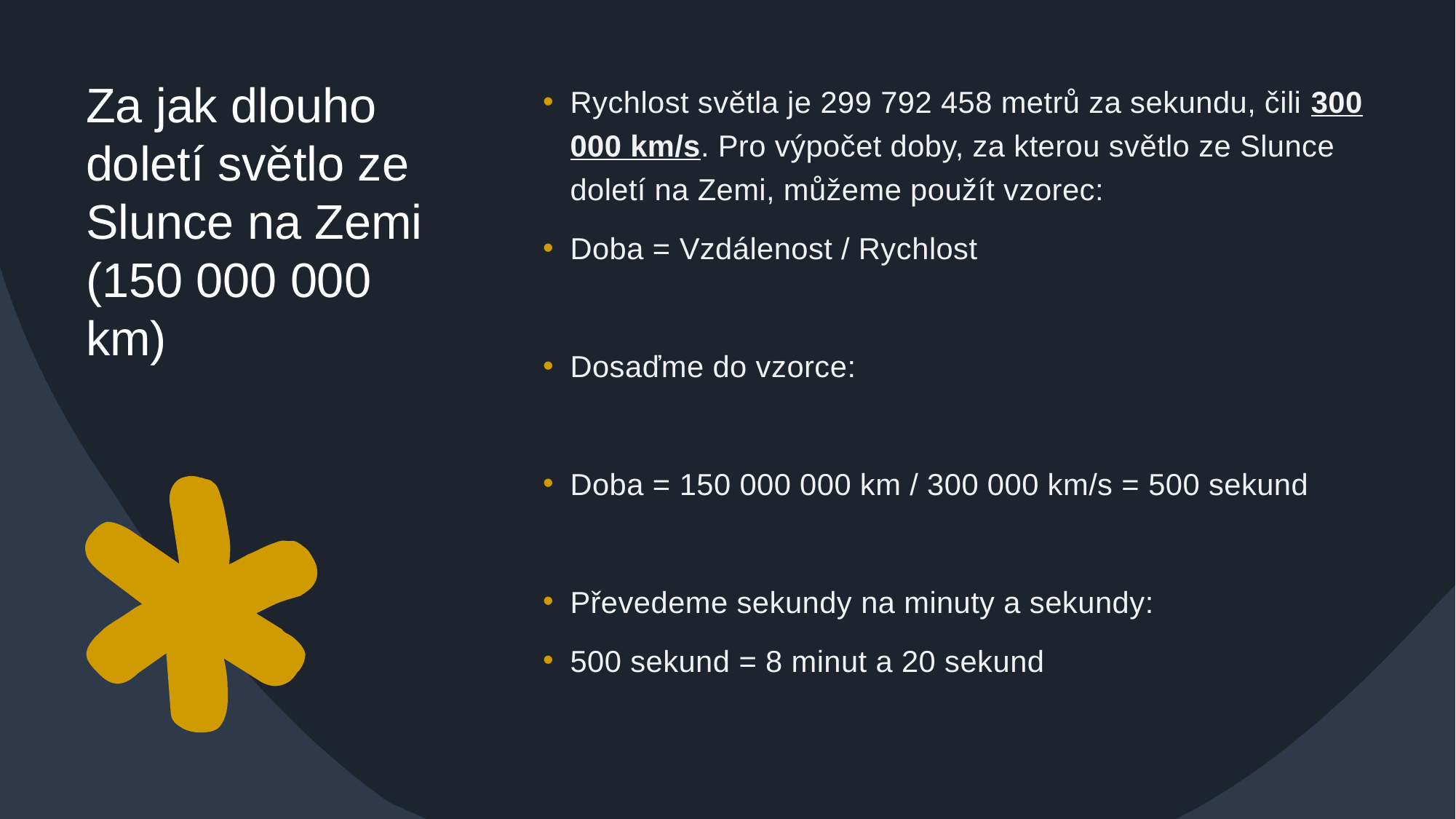

# Za jak dlouho doletí světlo ze Slunce na Zemi (150 000 000 km)
Rychlost světla je 299 792 458 metrů za sekundu, čili 300 000 km/s. Pro výpočet doby, za kterou světlo ze Slunce doletí na Zemi, můžeme použít vzorec:
Doba = Vzdálenost / Rychlost

Dosaďme do vzorce:

Doba = 150 000 000 km / 300 000 km/s = 500 sekund

Převedeme sekundy na minuty a sekundy:
500 sekund = 8 minut a 20 sekund